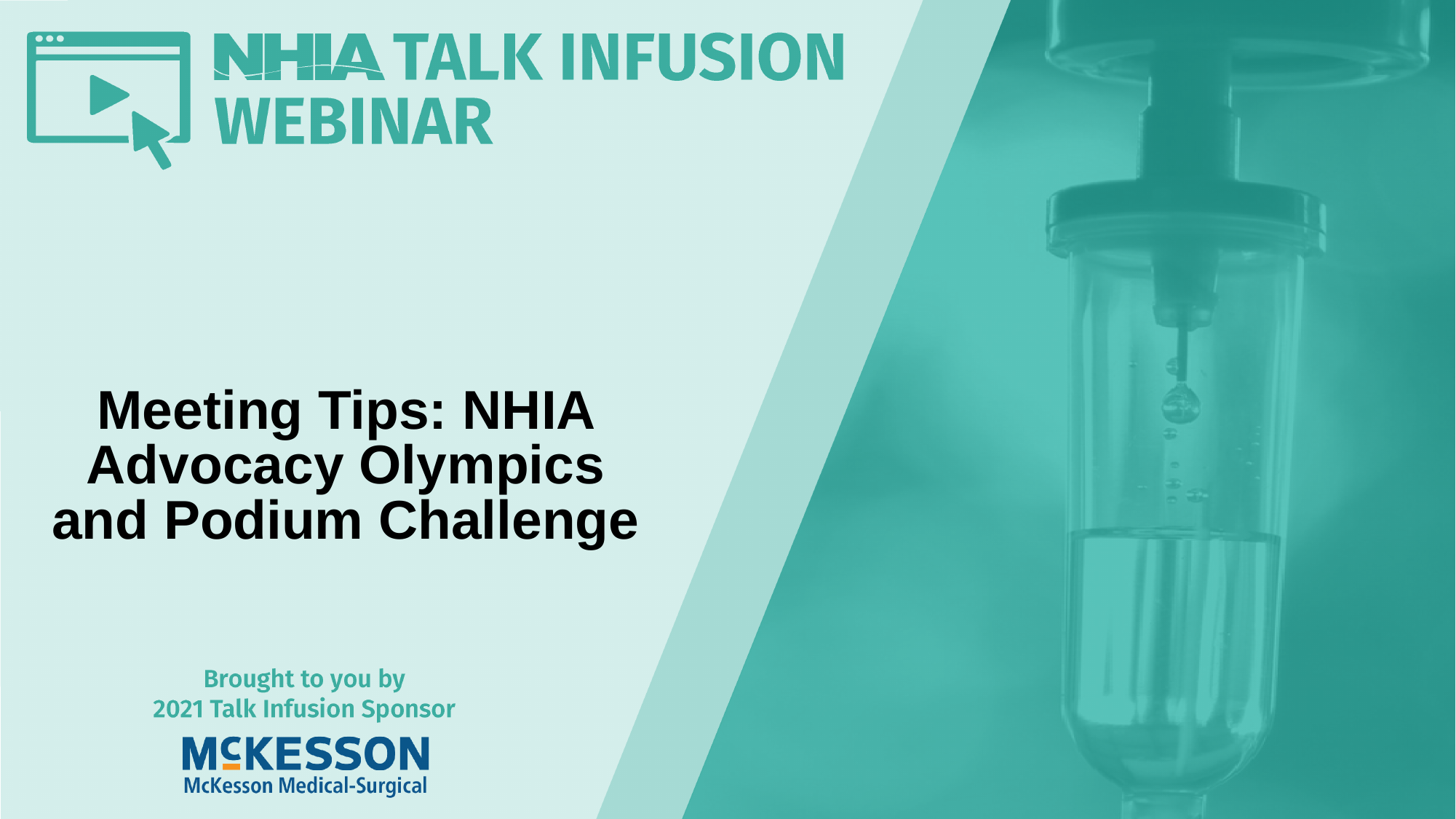

# Meeting Tips: NHIA Advocacy Olympics and Podium Challenge